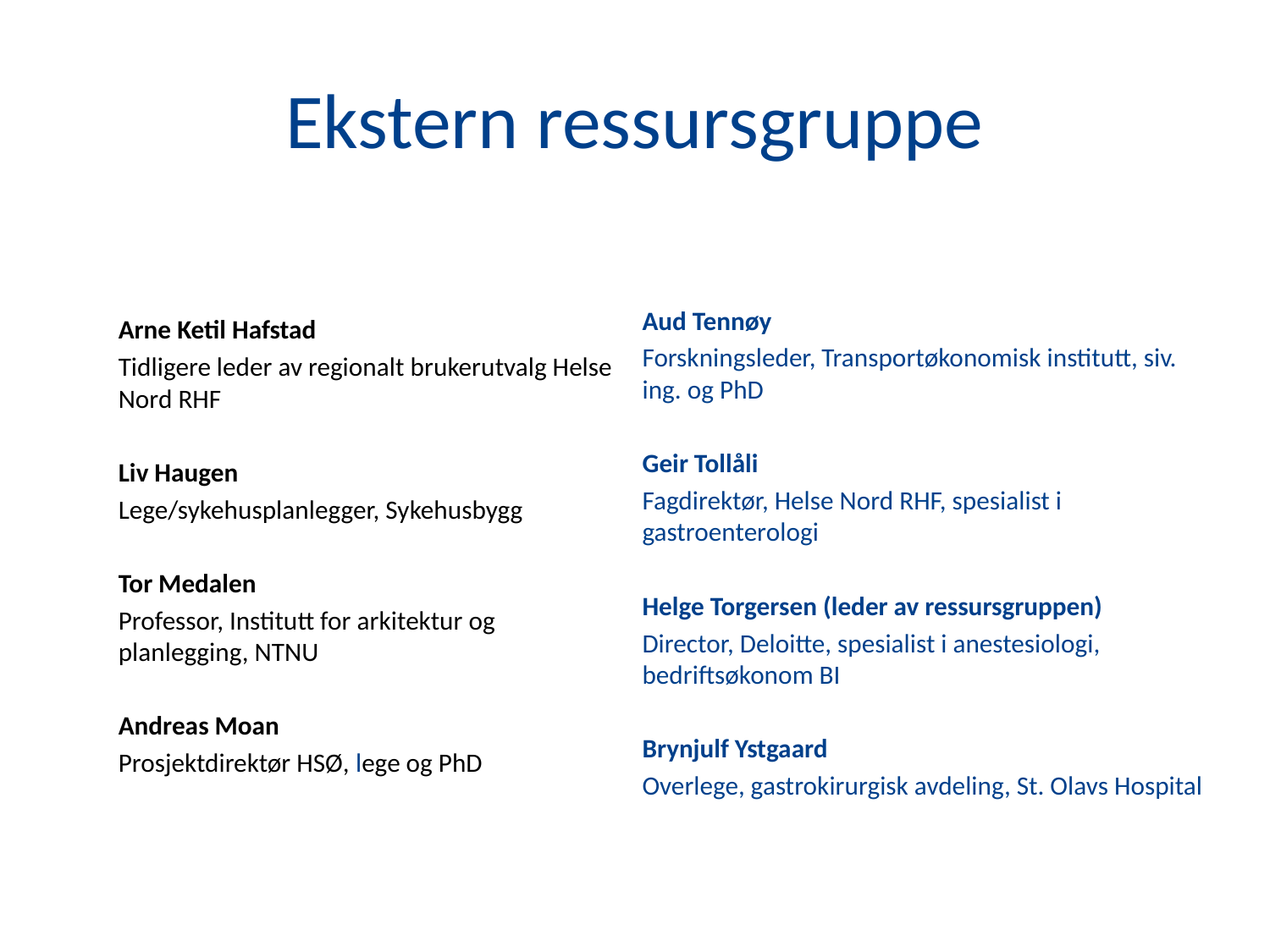

# Ekstern ressursgruppe
Aud Tennøy
Forskningsleder, Transportøkonomisk institutt, siv. ing. og PhD

Geir Tollåli
Fagdirektør, Helse Nord RHF, spesialist i gastroenterologi

Helge Torgersen (leder av ressursgruppen)
Director, Deloitte, spesialist i anestesiologi, bedriftsøkonom BI

Brynjulf Ystgaard
Overlege, gastrokirurgisk avdeling, St. Olavs Hospital
Arne Ketil Hafstad
Tidligere leder av regionalt brukerutvalg Helse Nord RHF

Liv Haugen
Lege/sykehusplanlegger, Sykehusbygg

Tor Medalen
Professor, Institutt for arkitektur og planlegging, NTNU

Andreas Moan
Prosjektdirektør HSØ, lege og PhD